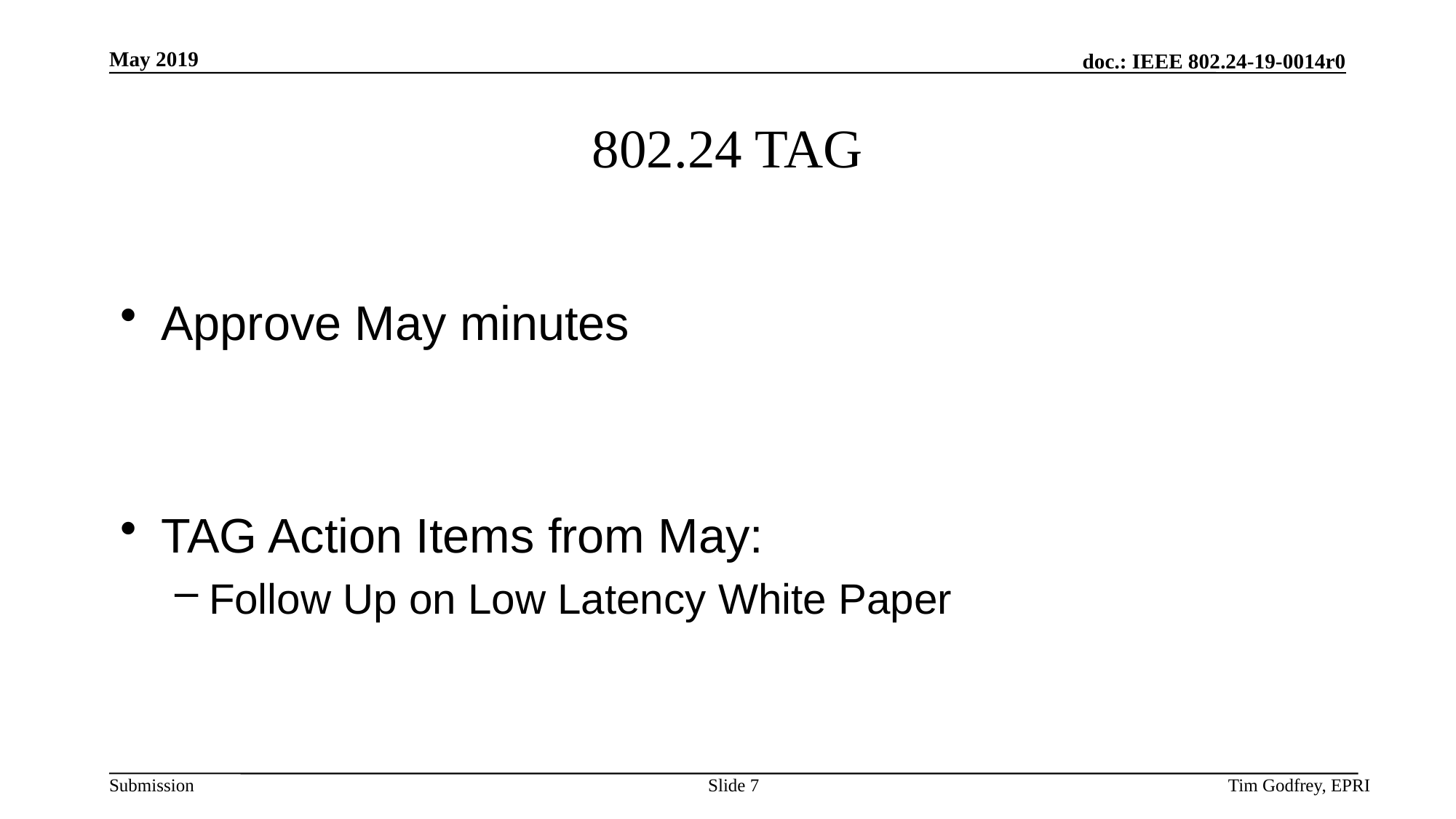

# 802.24 TAG

Approve May minutes

TAG Action Items from May:
Follow Up on Low Latency White Paper

Slide 7
Tim Godfrey, EPRI